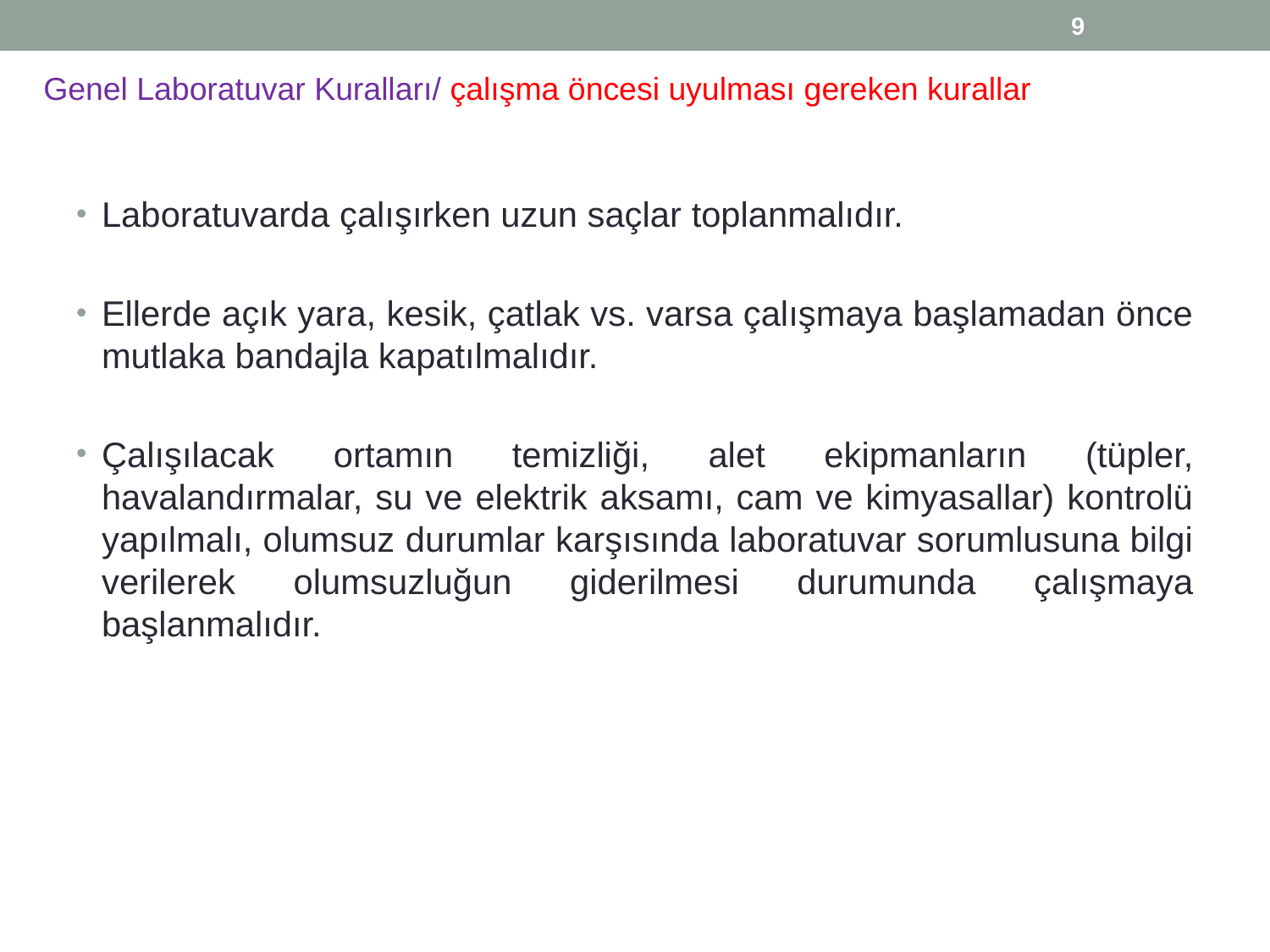

9
Genel Laboratuvar Kuralları/ çalışma öncesi uyulması gereken kurallar

Laboratuvarda çalışırken uzun saçlar toplanmalıdır.

Ellerde açık yara, kesik, çatlak vs. varsa çalışmaya başlamadan önce mutlaka bandajla kapatılmalıdır.

Çalışılacak ortamın temizliği, alet ekipmanların (tüpler, havalandırmalar, su ve elektrik aksamı, cam ve kimyasallar) kontrolü yapılmalı, olumsuz durumlar karşısında laboratuvar sorumlusuna bilgi verilerek olumsuzluğun giderilmesi durumunda çalışmaya başlanmalıdır.